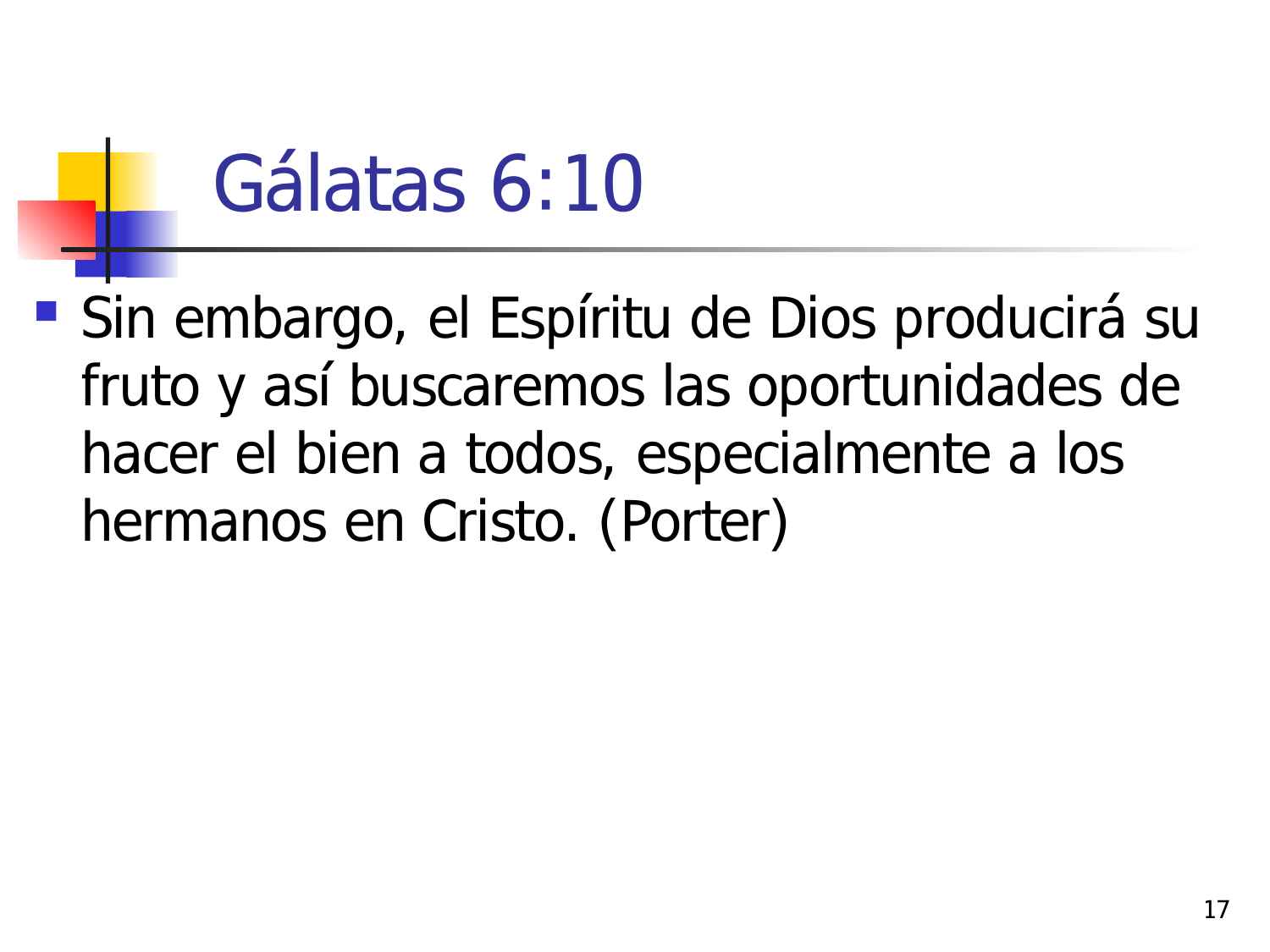

# Gálatas 6:10
Sin embargo, el Espíritu de Dios producirá su fruto y así buscaremos las oportunidades de hacer el bien a todos, especialmente a los hermanos en Cristo. (Porter)
17